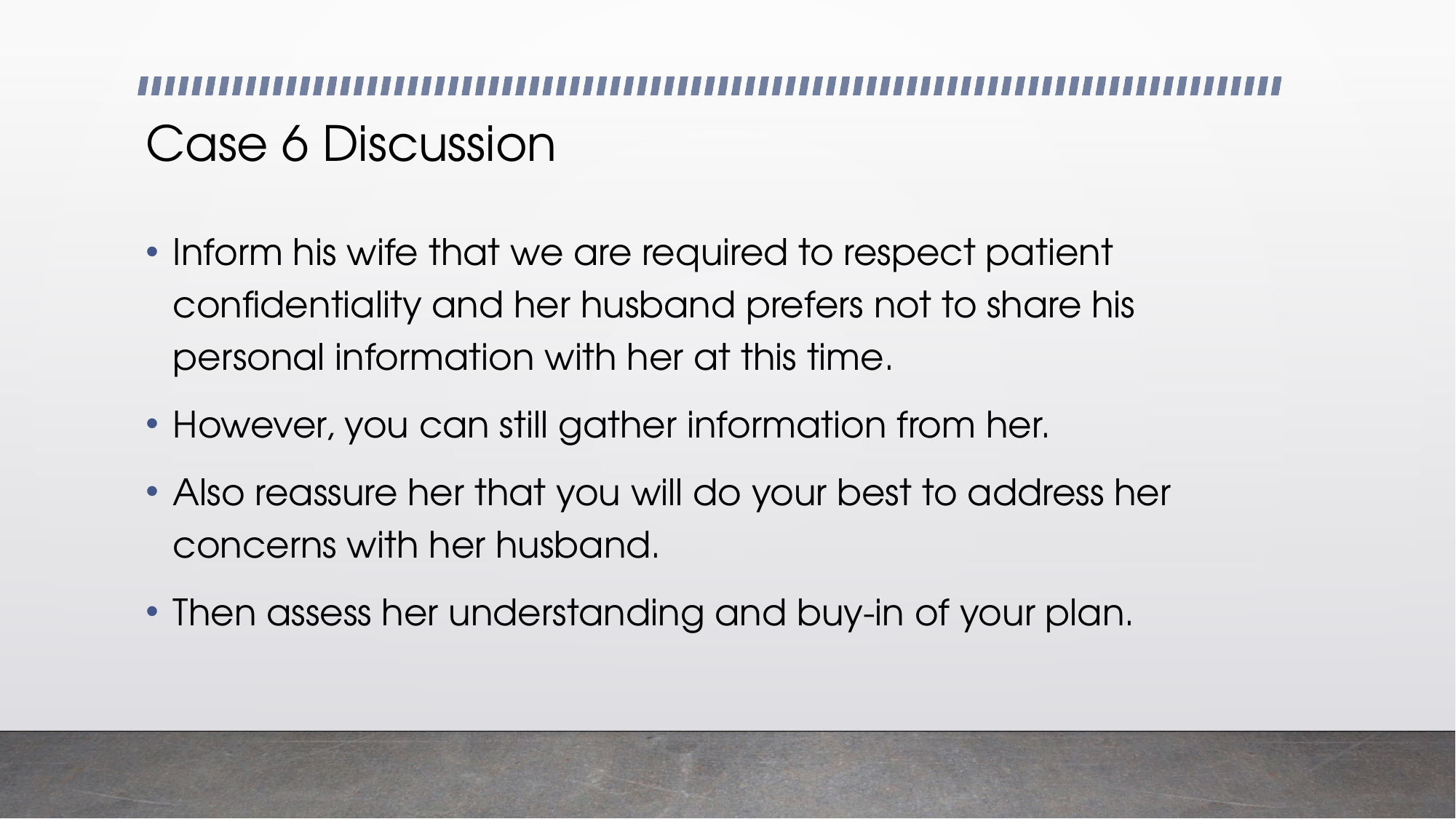

# Case 6 Discussion
Inform his wife that we are required to respect patient confidentiality and her husband prefers not to share his personal information with her at this time.
However, you can still gather information from her.
Also reassure her that you will do your best to address her concerns with her husband.
Then assess her understanding and buy-in of your plan.